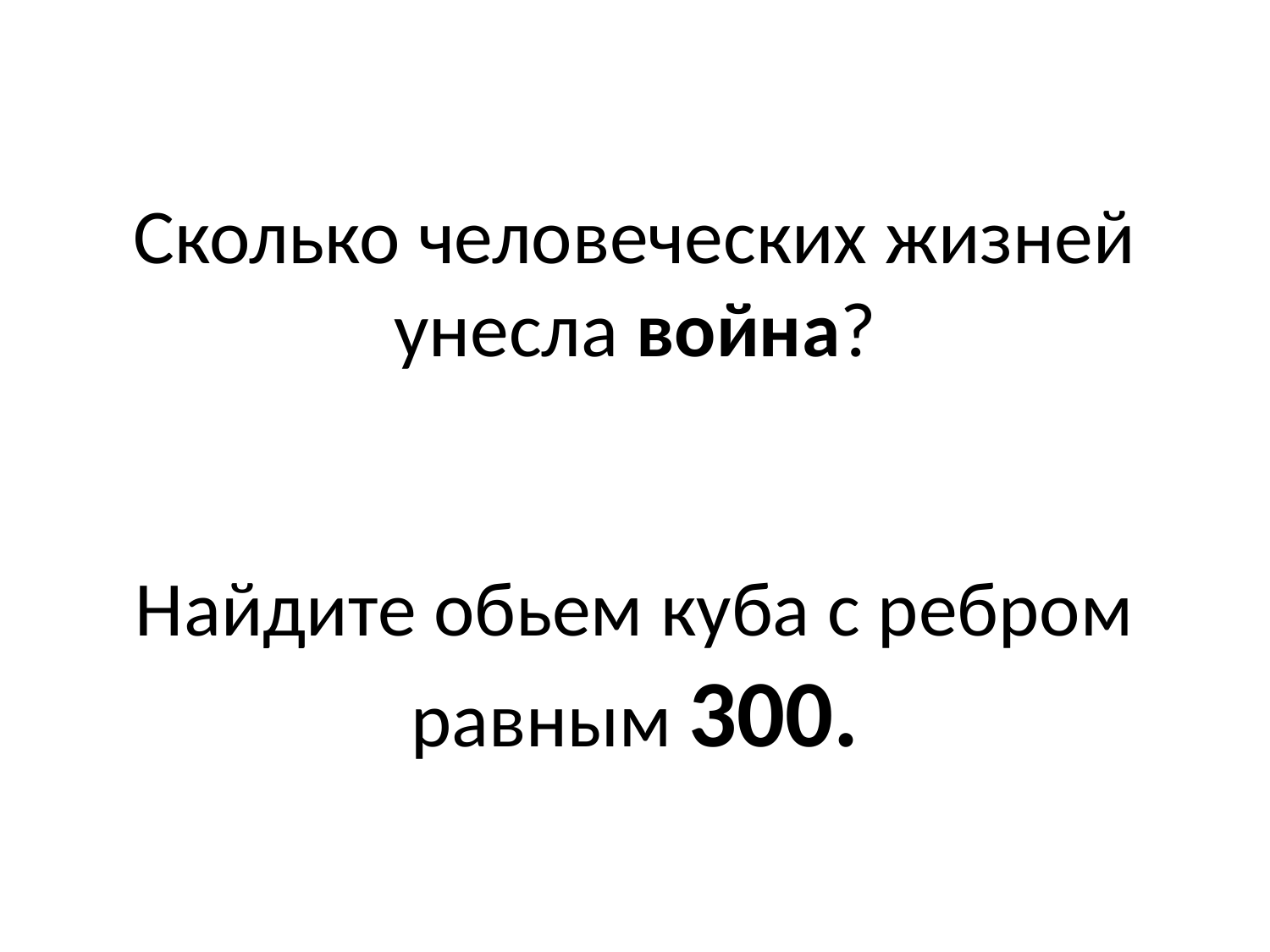

Сколько человеческих жизней унесла война?
Найдите обьем куба с ребром равным 300.